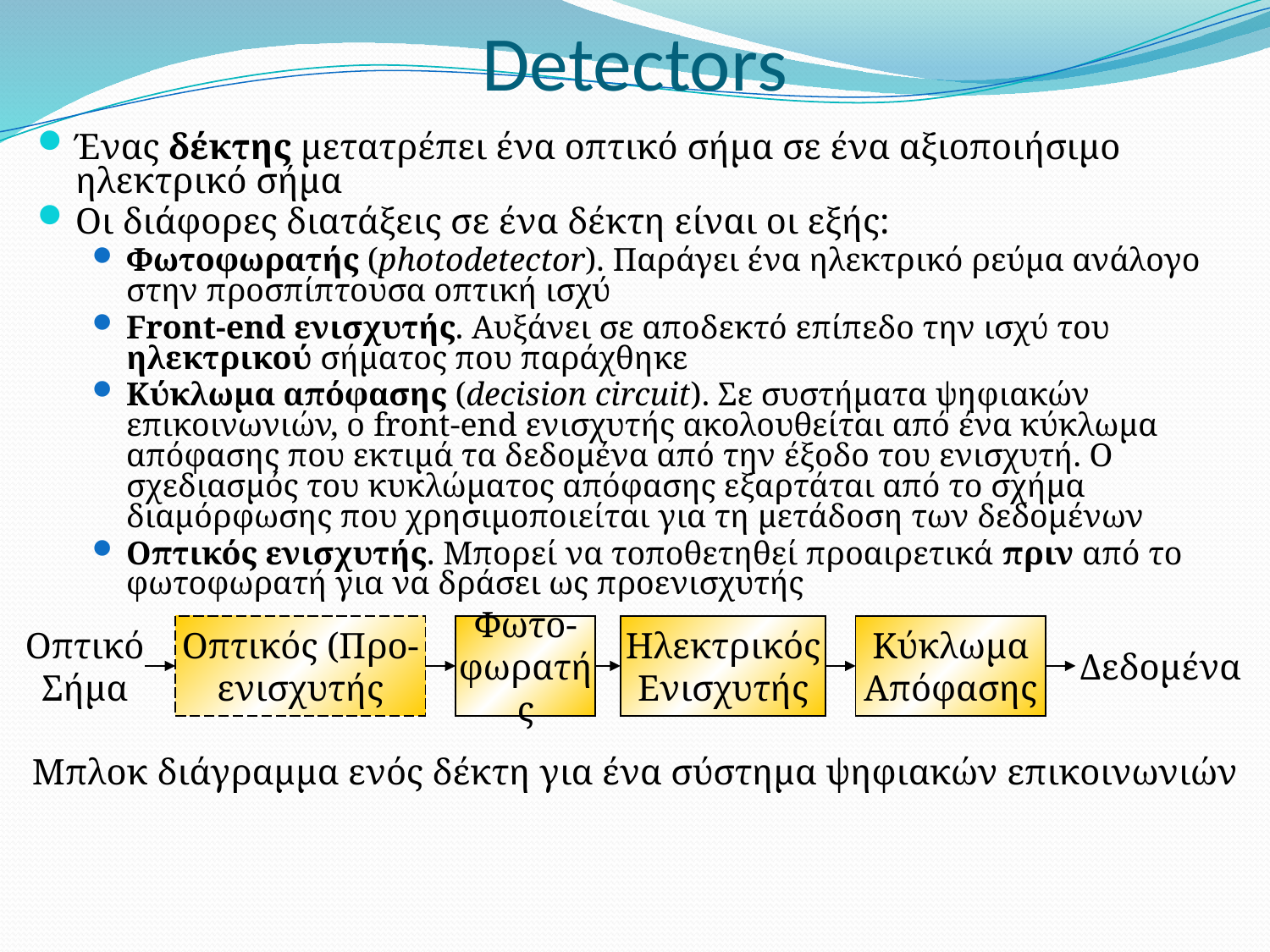

# Detectors
Ένας δέκτης μετατρέπει ένα οπτικό σήμα σε ένα αξιοποιήσιμο ηλεκτρικό σήμα
Οι διάφορες διατάξεις σε ένα δέκτη είναι οι εξής:
Φωτοφωρατής (photodetector). Παράγει ένα ηλεκτρικό ρεύμα ανάλογο στην προσπίπτουσα οπτική ισχύ
Front-end ενισχυτής. Αυξάνει σε αποδεκτό επίπεδο την ισχύ του ηλεκτρικού σήματος που παράχθηκε
Κύκλωμα απόφασης (decision circuit). Σε συστήματα ψηφιακών επικοινωνιών, ο front-end ενισχυτής ακολουθείται από ένα κύκλωμα απόφασης που εκτιμά τα δεδομένα από την έξοδο του ενισχυτή. Ο σχεδιασμός του κυκλώματος απόφασης εξαρτάται από το σχήμα διαμόρφωσης που χρησιμοποιείται για τη μετάδοση των δεδομένων
Οπτικός ενισχυτής. Μπορεί να τοποθετηθεί προαιρετικά πριν από το φωτοφωρατή για να δράσει ως προενισχυτής
Οπτικό Σήμα
Οπτικός (Προ-ενισχυτής
Φωτο-φωρατής
Ηλεκτρικός Ενισχυτής
Κύκλωμα Απόφασης
Δεδομένα
Μπλοκ διάγραμμα ενός δέκτη για ένα σύστημα ψηφιακών επικοινωνιών